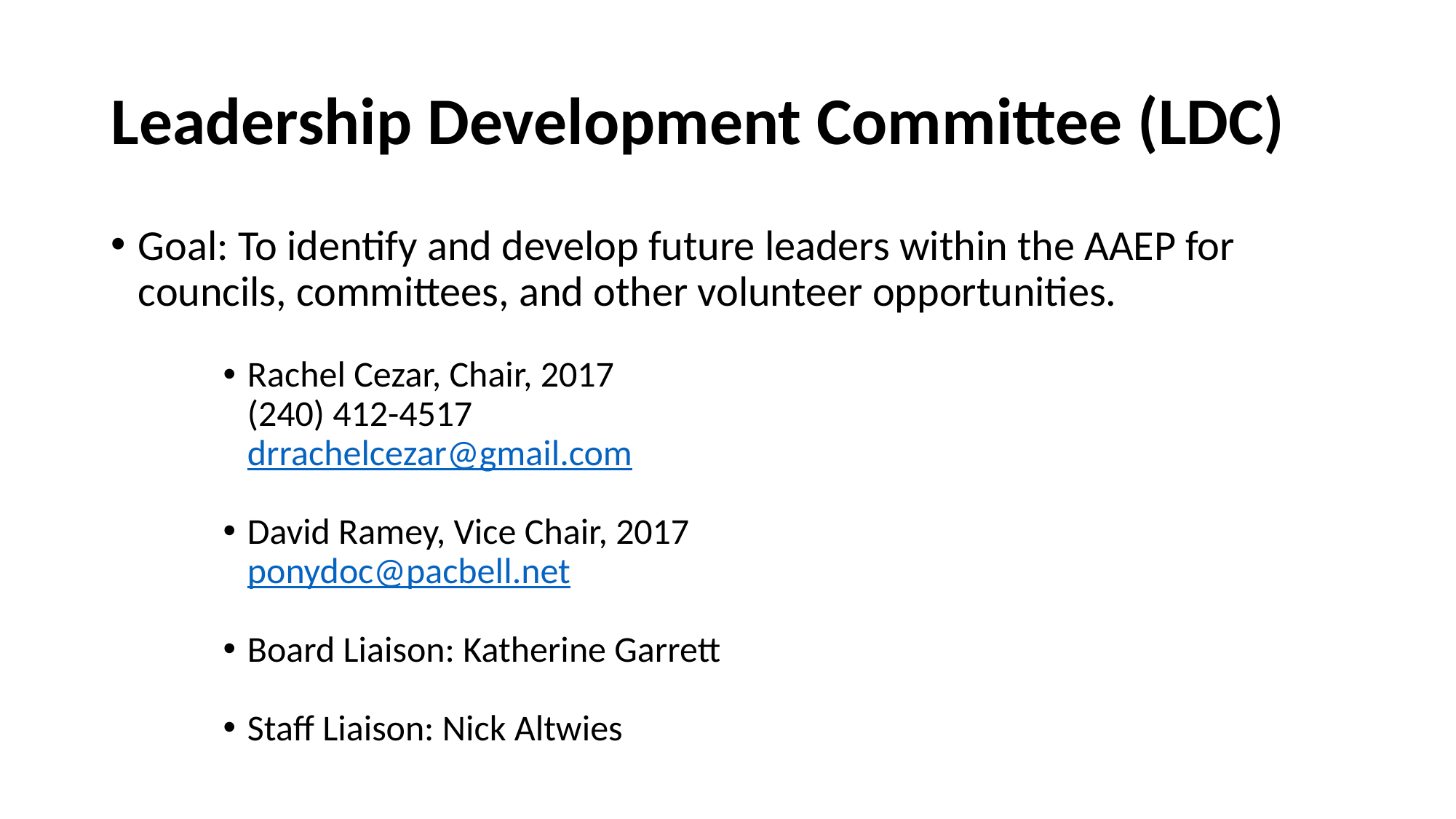

# Leadership Development Committee (LDC)
Goal: To identify and develop future leaders within the AAEP for councils, committees, and other volunteer opportunities.
Rachel Cezar, Chair, 2017
(240) 412-4517
drrachelcezar@gmail.com

David Ramey, Vice Chair, 2017
ponydoc@pacbell.net

Board Liaison: Katherine Garrett

Staff Liaison: Nick Altwies